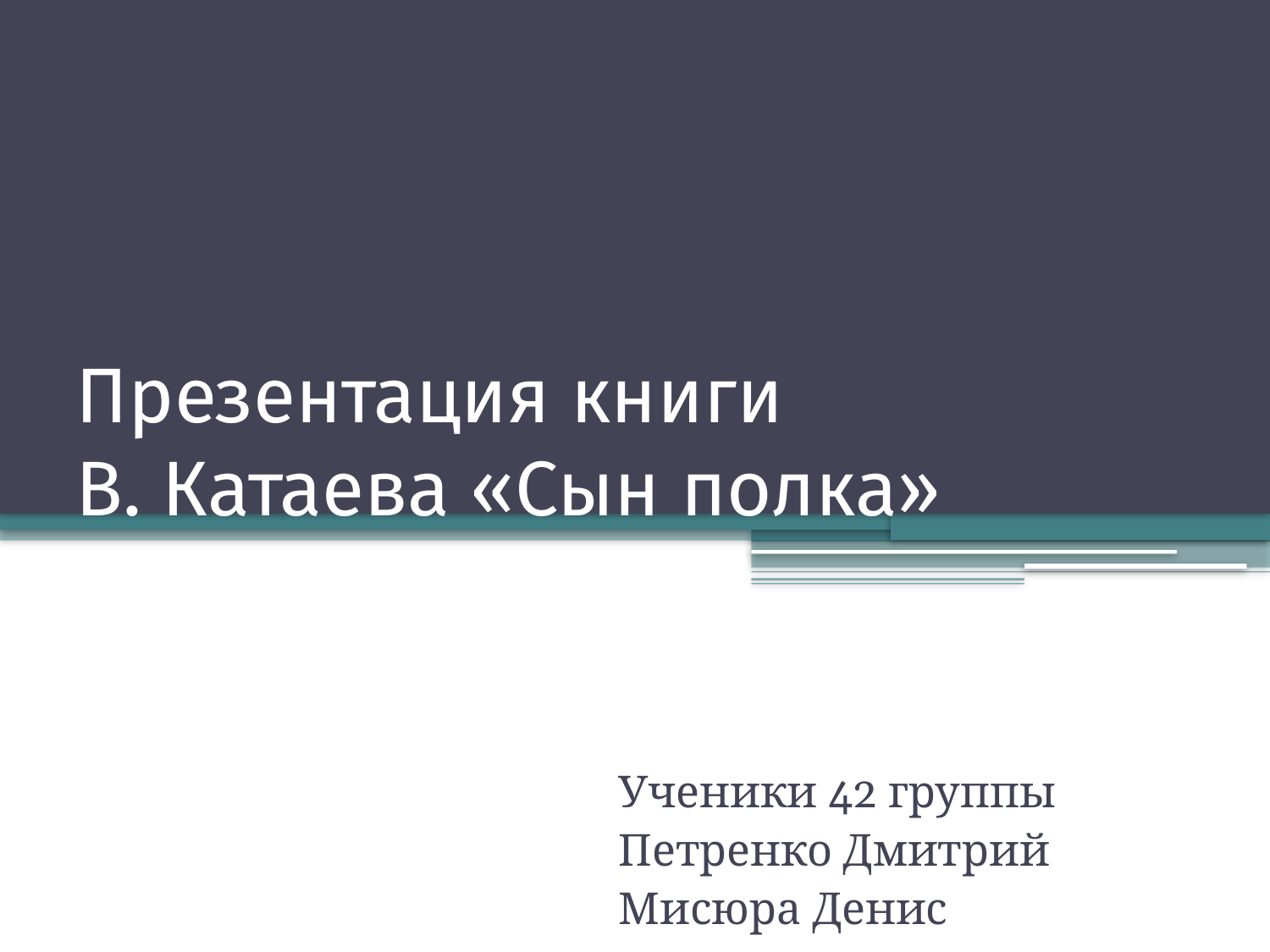

# Презентация книги В. Катаева «Сын полка»
Ученики 42 группы
Петренко Дмитрий
Мисюра Денис